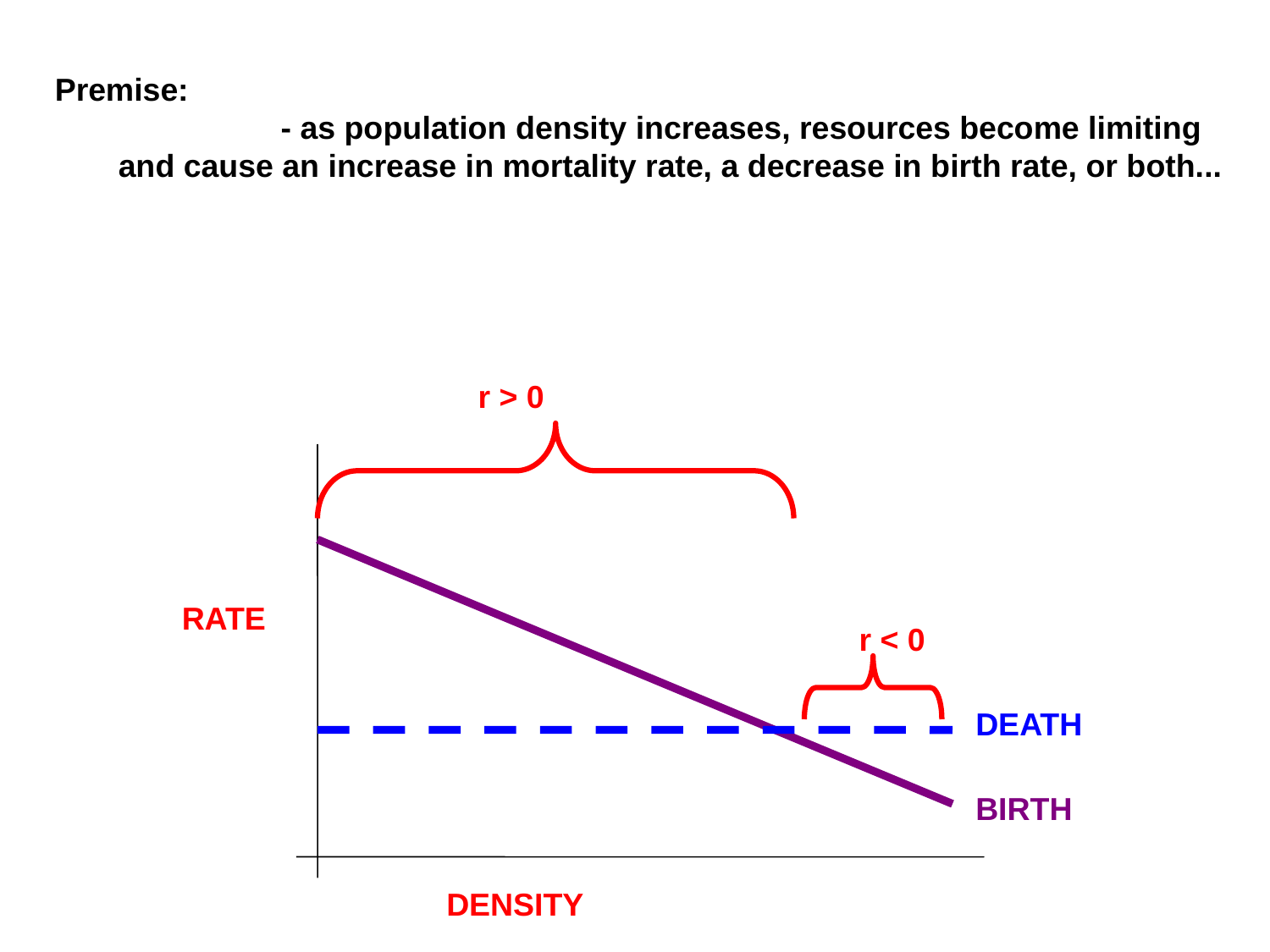

Premise:
	    - as population density increases, resources become limiting and cause an increase in mortality rate, a decrease in birth rate, or both...

r > 0

RATE
r < 0

DEATH

BIRTH

DENSITY